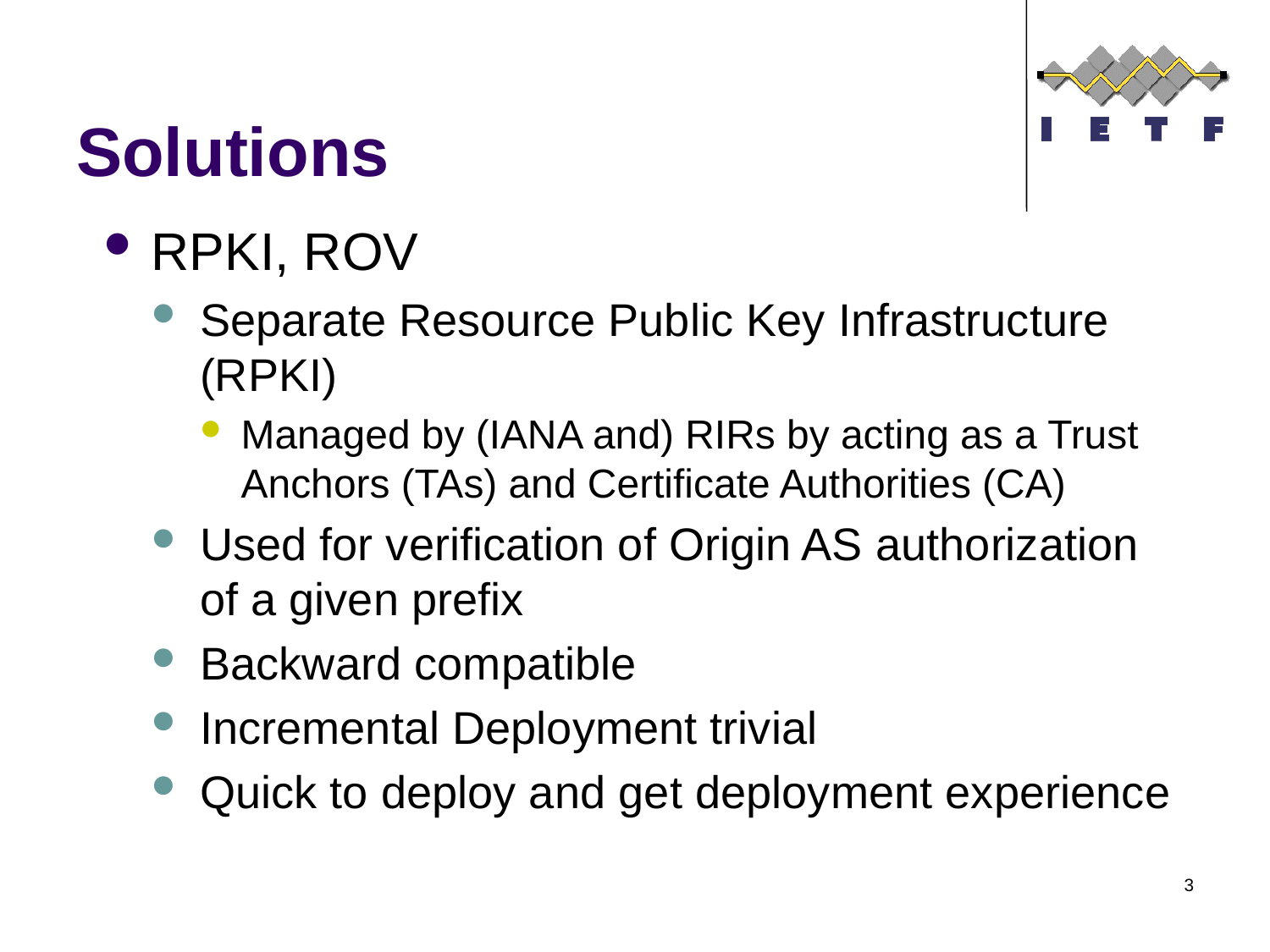

# Solutions
RPKI, ROV
Separate Resource Public Key Infrastructure (RPKI)
Managed by (IANA and) RIRs by acting as a Trust Anchors (TAs) and Certificate Authorities (CA)
Used for verification of Origin AS authorization of a given prefix
Backward compatible
Incremental Deployment trivial
Quick to deploy and get deployment experience
3